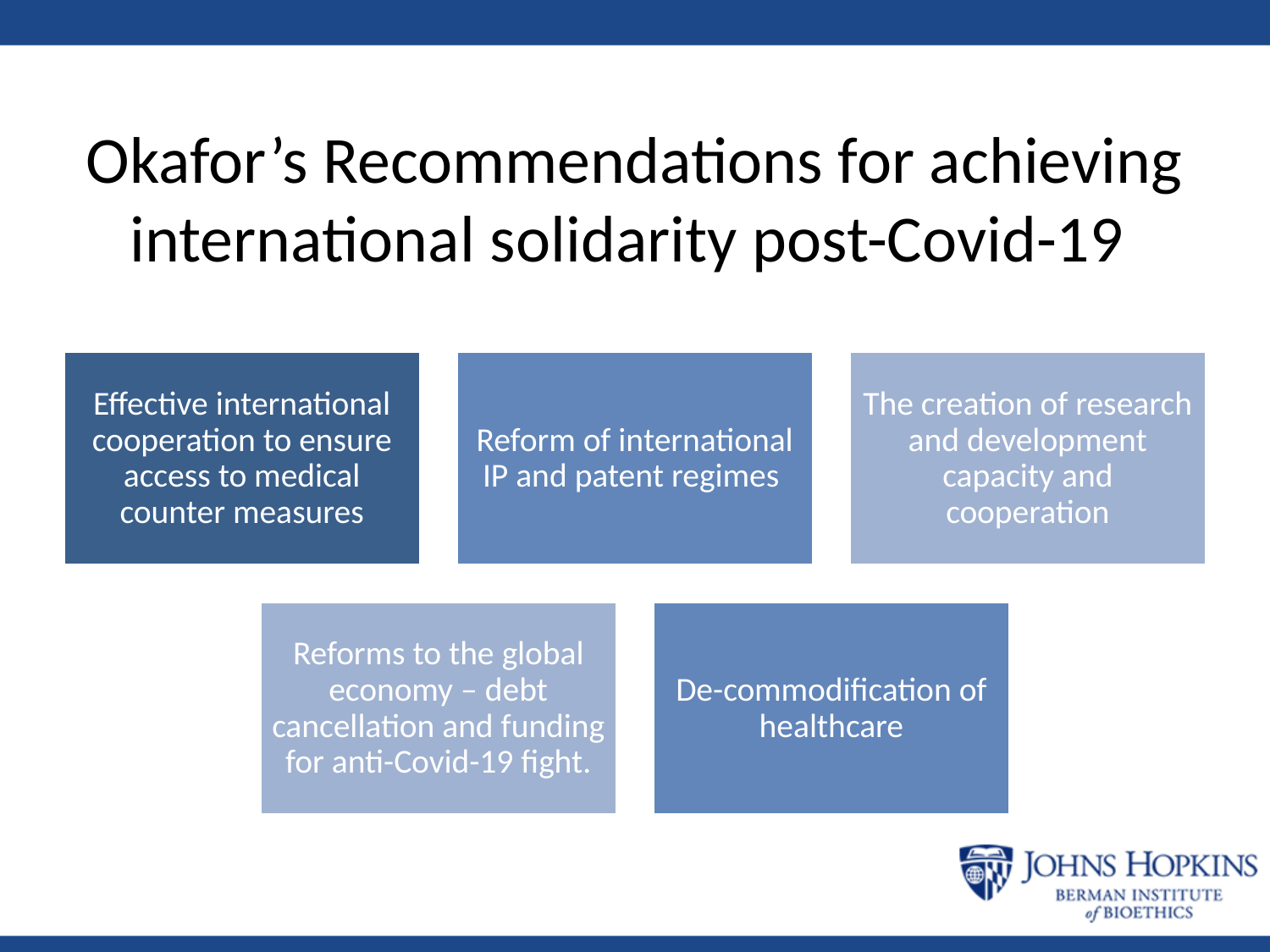

# Okafor’s Recommendations for achieving international solidarity post-Covid-19
Effective international cooperation to ensure access to medical counter measures
Reform of international IP and patent regimes
The creation of research and development capacity and cooperation
Reforms to the global economy – debt cancellation and funding for anti-Covid-19 fight.
De-commodification of healthcare